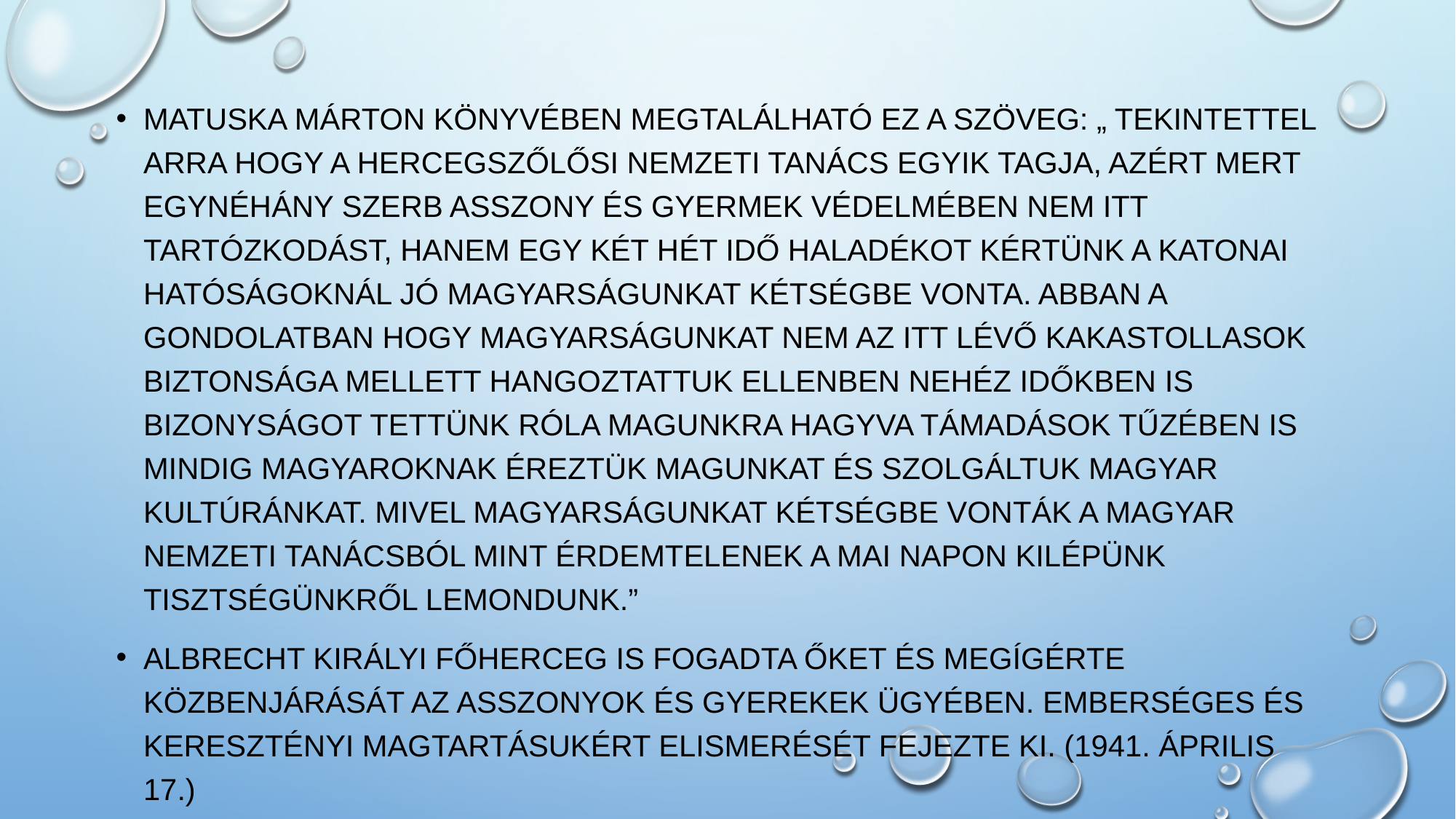

Matuska márton könyvében megtalálható ez a szöveg: „ tekintettel arra hogy a hercegszőlősi nemzeti tanács egyik tagja, azért mert egynéhány szerb asszony és gyermek védelmében nem itt tartózkodást, hanem egy két hét idő haladékot kértünk a katonai hatóságoknál jó magyarságunkat kétségbe vonta. Abban a gondolatban hogy magyarságunkat nem az itt lévő kakastollasok biztonsága mellett hangoztattuk ellenben nehéz időkben is bizonyságot tettünk róla magunkra hagyva támadások tűzében is mindig magyaroknak éreztük magunkat és szolgáltuk magyar kultúránkat. Mivel magyarságunkat kétségbe vonták a magyar nemzeti tanácsból mint érdemtelenek a mai napon kilépünk tisztségünkről lemondunk.”
Albrecht királyi főherceg is fogadta őket és megígérte közbenjárását az asszonyok és gyerekek ügyében. Emberséges és keresztényi magtartásukért elismerését fejezte ki. (1941. április 17.)